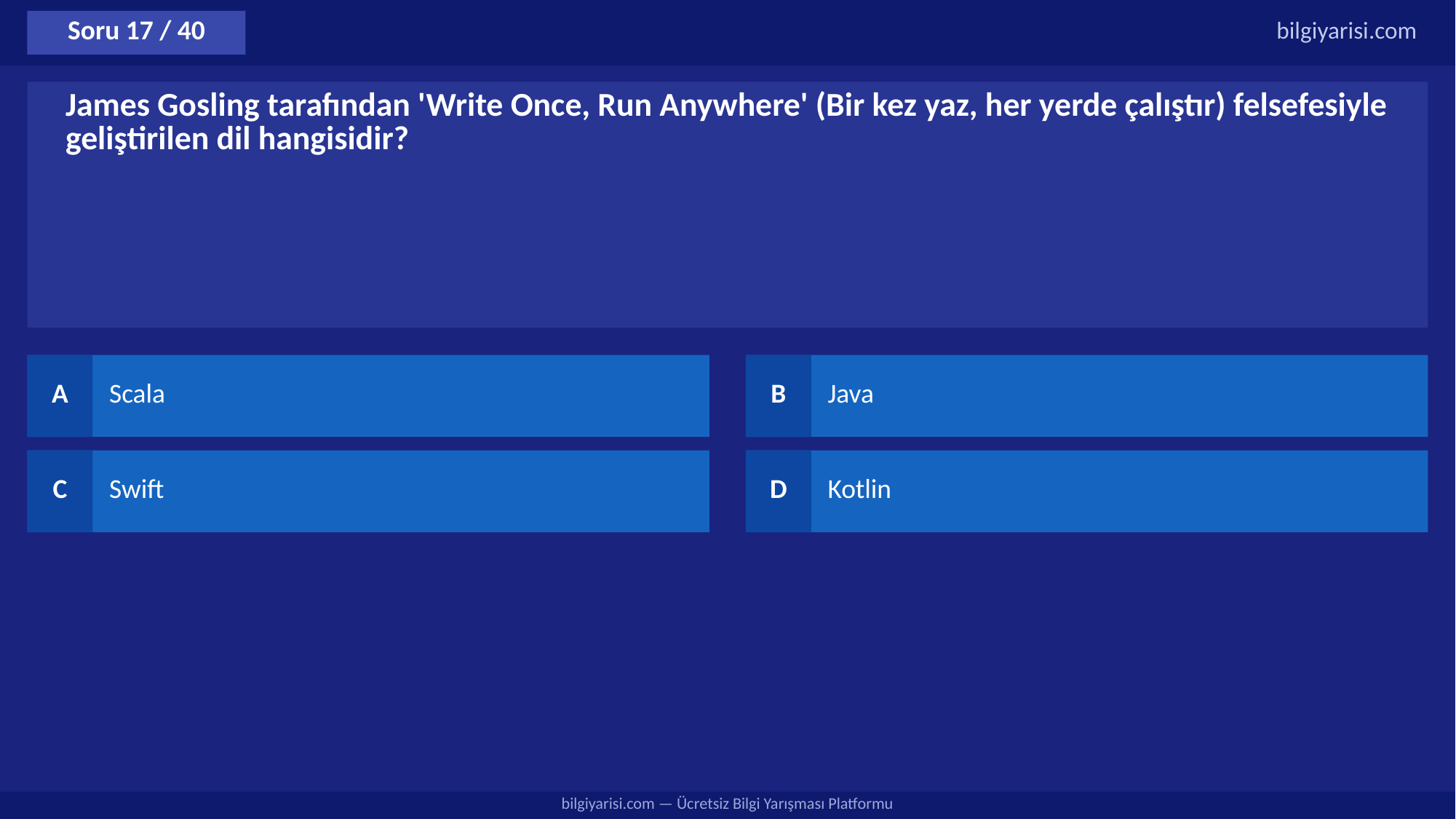

Soru 17 / 40
bilgiyarisi.com

James Gosling tarafından 'Write Once, Run Anywhere' (Bir kez yaz, her yerde çalıştır) felsefesiyle geliştirilen dil hangisidir?

A
Scala

B
Java

C
Swift

D
Kotlin
bilgiyarisi.com — Ücretsiz Bilgi Yarışması Platformu